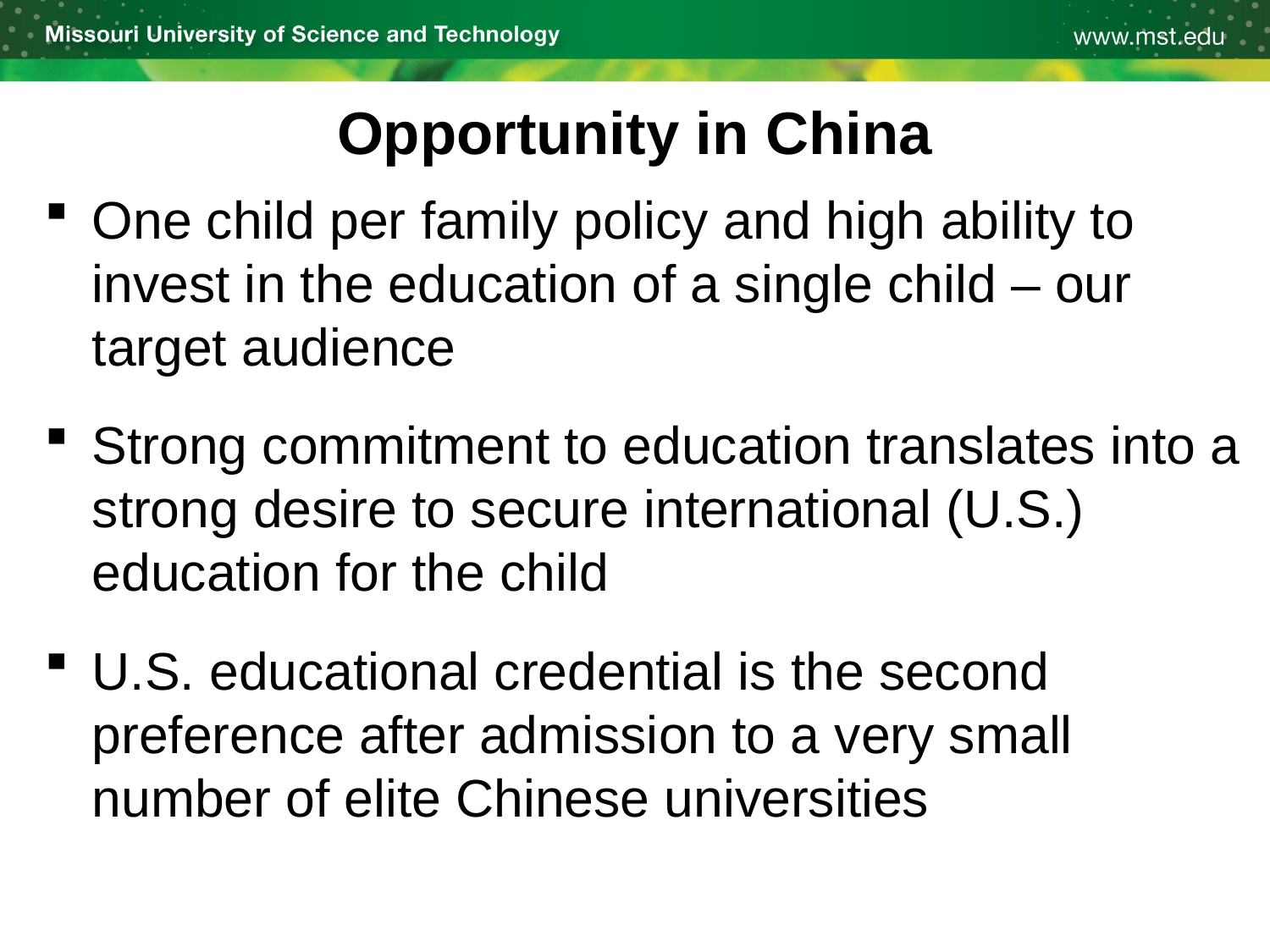

# Opportunity in China
One child per family policy and high ability to invest in the education of a single child – our target audience

Strong commitment to education translates into a strong desire to secure international (U.S.) education for the child

U.S. educational credential is the second preference after admission to a very small number of elite Chinese universities